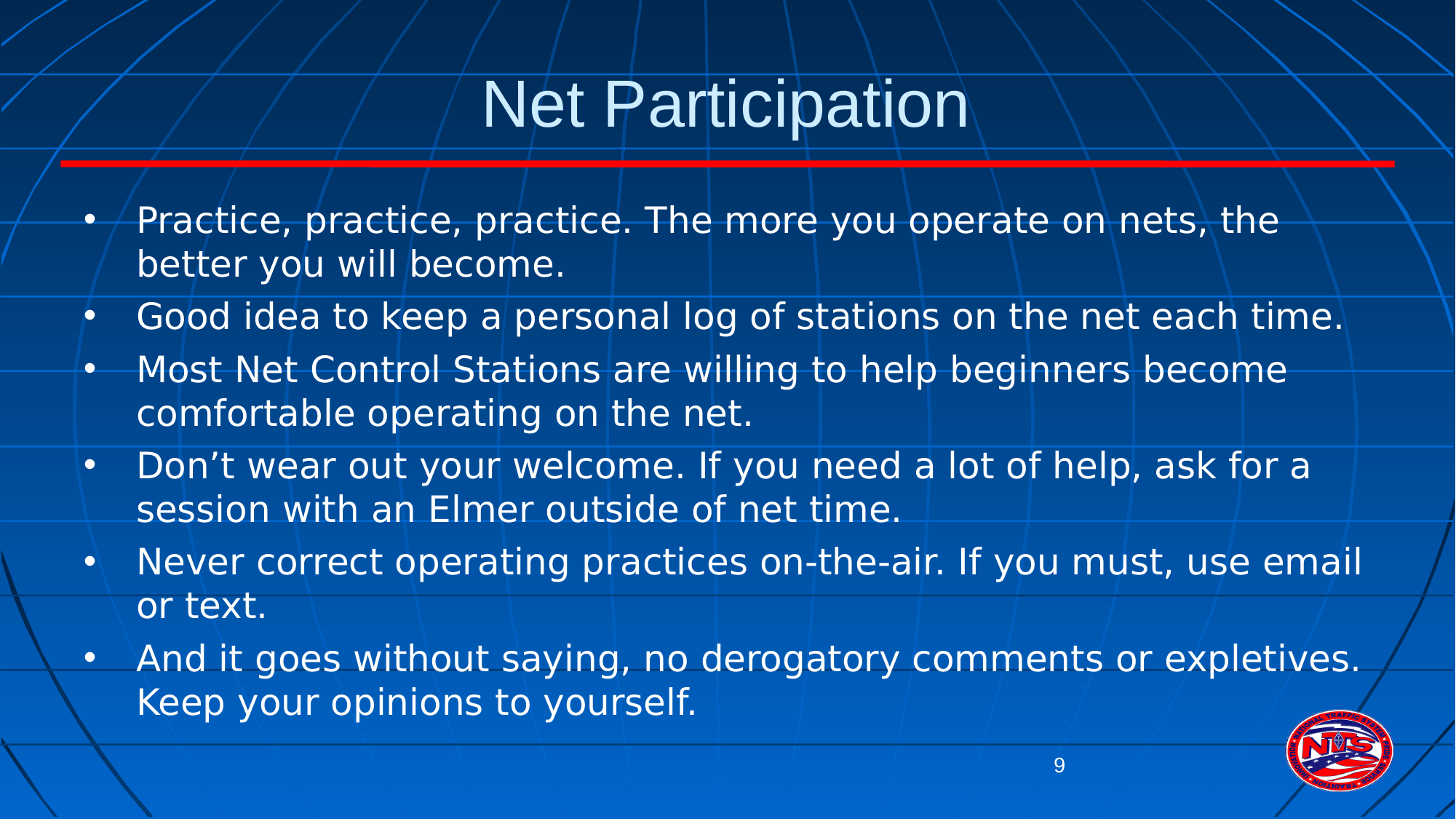

# Net Participation
Practice, practice, practice. The more you operate on nets, the better you will become.
Good idea to keep a personal log of stations on the net each time.
Most Net Control Stations are willing to help beginners become comfortable operating on the net.
Don’t wear out your welcome. If you need a lot of help, ask for a session with an Elmer outside of net time.
Never correct operating practices on-the-air. If you must, use email or text.
And it goes without saying, no derogatory comments or expletives. Keep your opinions to yourself.

9